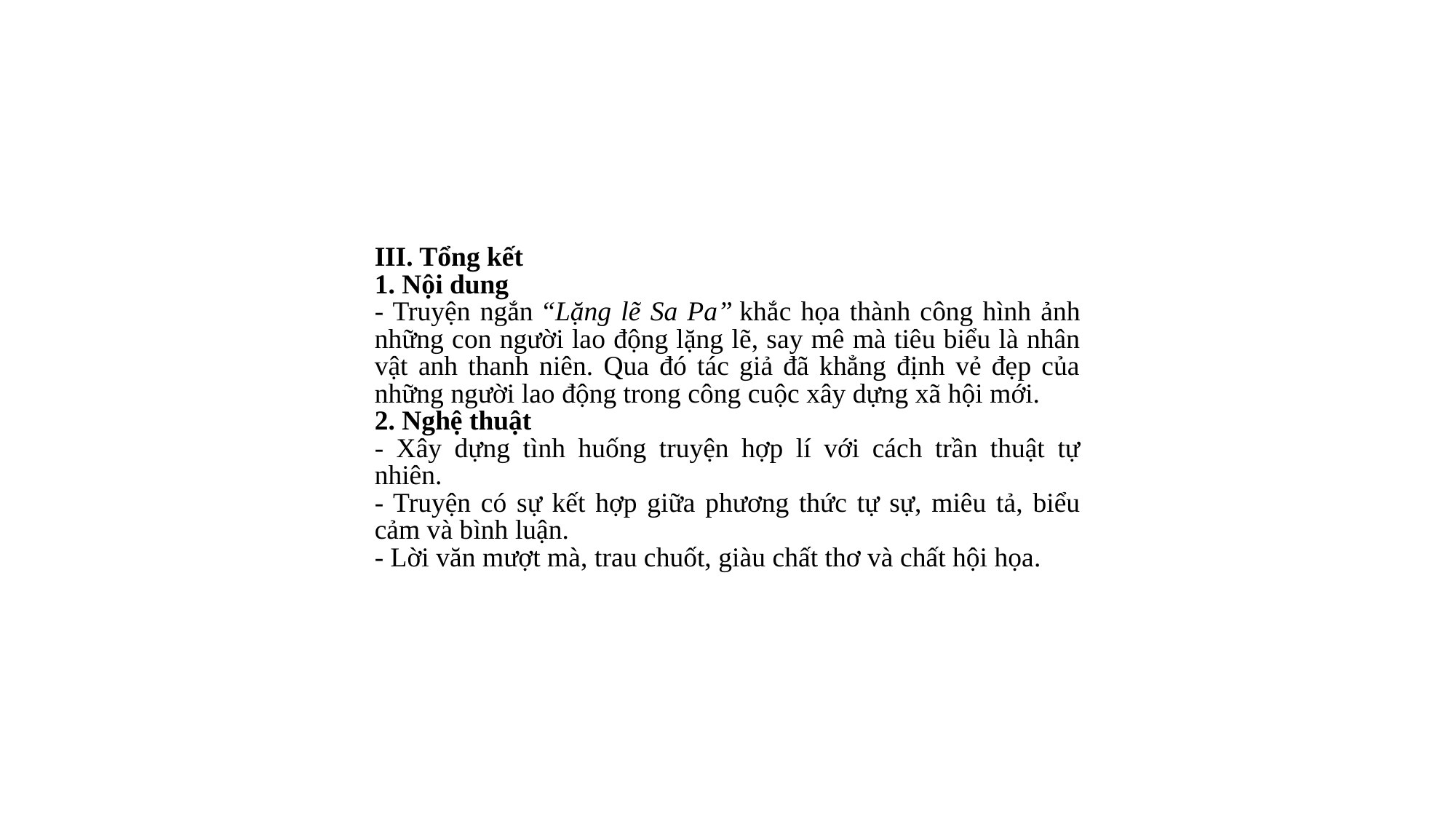

III. Tổng kết
1. Nội dung
- Truyện ngắn “Lặng lẽ Sa Pa” khắc họa thành công hình ảnh những con người lao động lặng lẽ, say mê mà tiêu biểu là nhân vật anh thanh niên. Qua đó tác giả đã khẳng định vẻ đẹp của những người lao động trong công cuộc xây dựng xã hội mới.
2. Nghệ thuật
- Xây dựng tình huống truyện hợp lí với cách trần thuật tự nhiên.
- Truyện có sự kết hợp giữa phương thức tự sự, miêu tả, biểu cảm và bình luận.
- Lời văn mượt mà, trau chuốt, giàu chất thơ và chất hội họa.